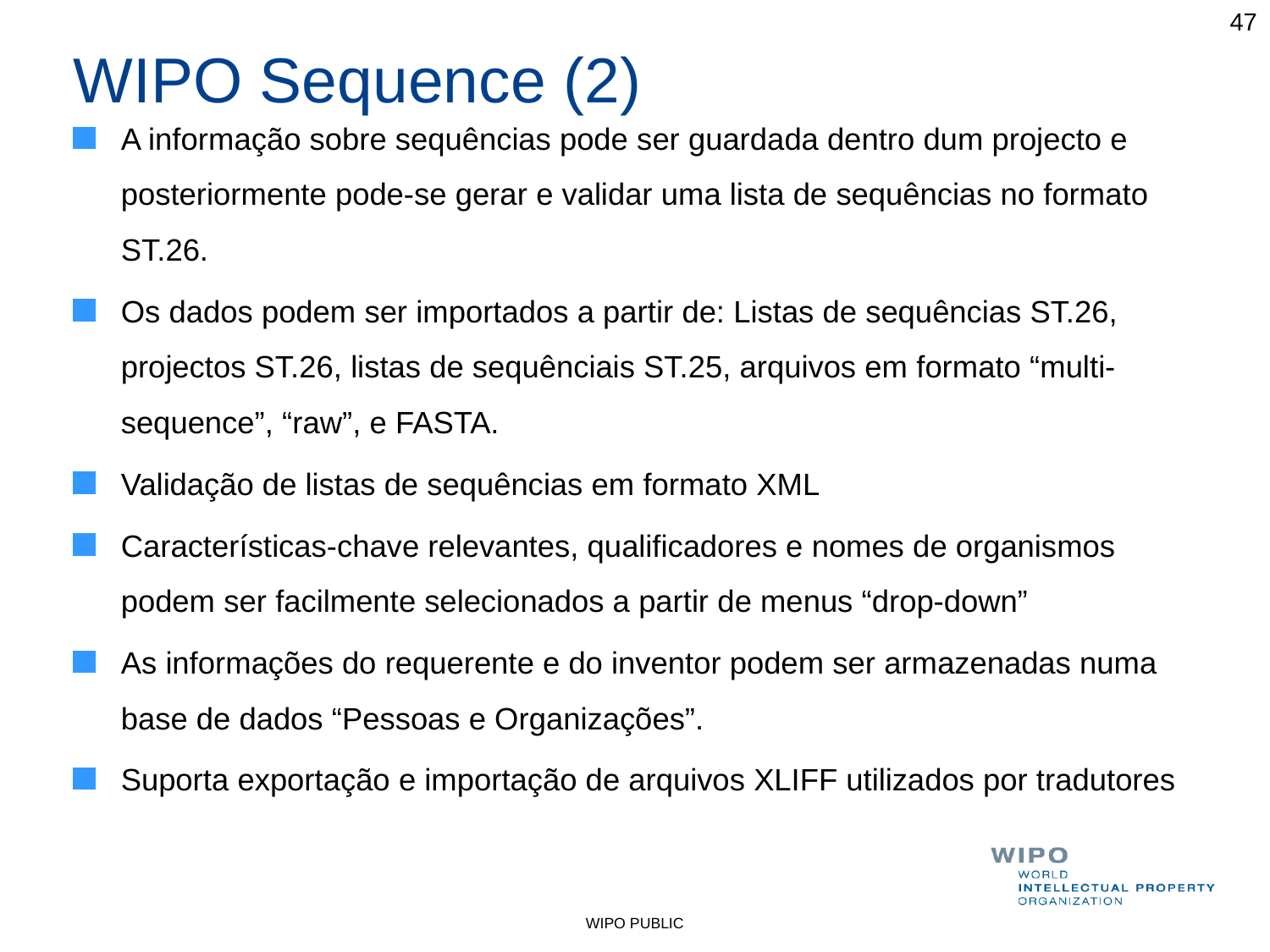

47
WIPO Sequence (2)

A informação sobre sequências pode ser guardada dentro dum projecto e posteriormente pode-se gerar e validar uma lista de sequências no formato ST.26.
Os dados podem ser importados a partir de: Listas de sequências ST.26, projectos ST.26, listas de sequênciais ST.25, arquivos em formato “multi-sequence”, “raw”, e FASTA.
Validação de listas de sequências em formato XML
Características-chave relevantes, qualificadores e nomes de organismos podem ser facilmente selecionados a partir de menus “drop-down”
As informações do requerente e do inventor podem ser armazenadas numa base de dados “Pessoas e Organizações”.
Suporta exportação e importação de arquivos XLIFF utilizados por tradutores